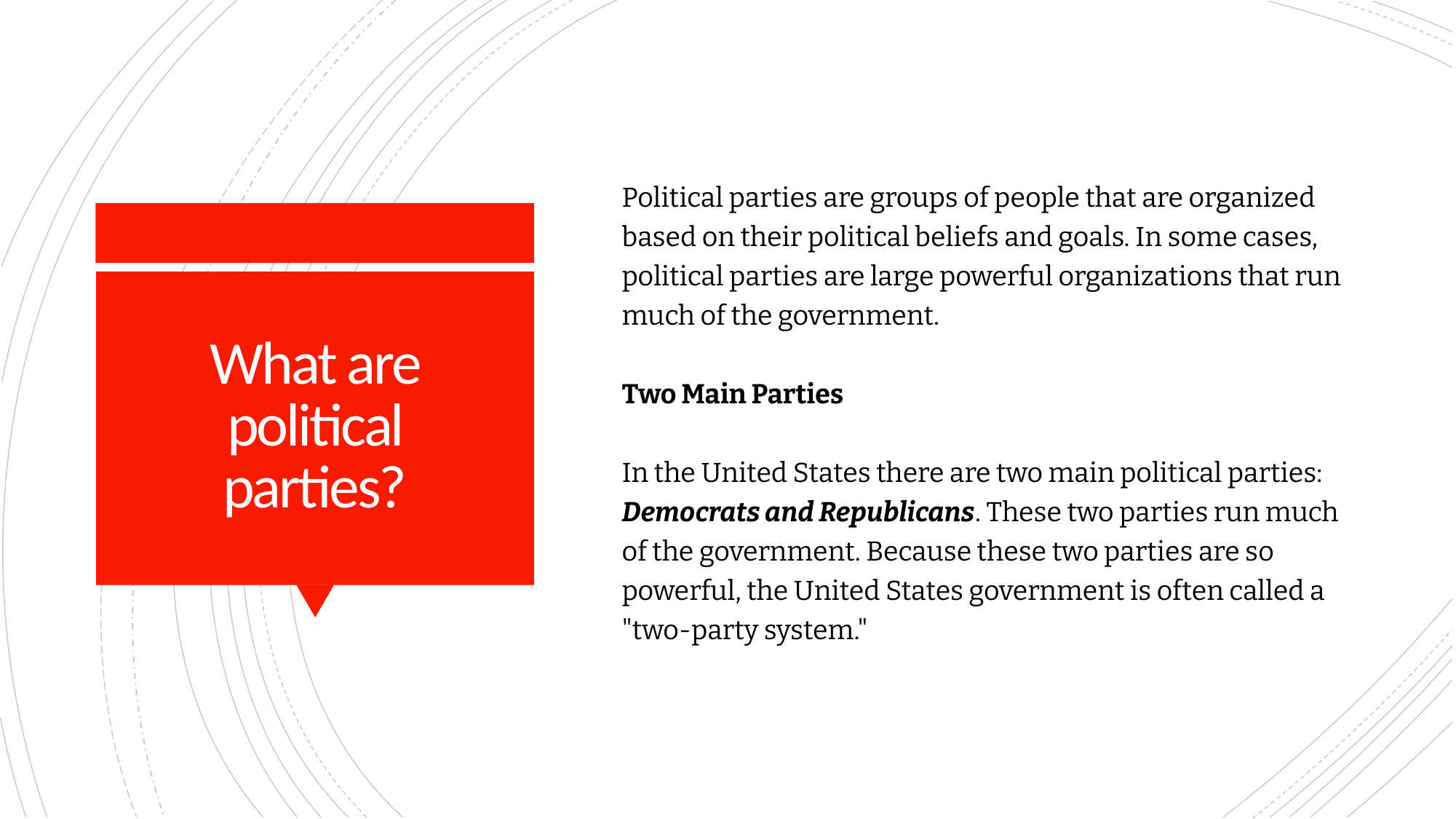

Political parties are groups of people that are organized based on their political beliefs and goals. In some cases, political parties are large powerful organizations that run much of the government. 
Two Main Parties 
In the United States there are two main political parties: Democrats and Republicans. These two parties run much of the government. Because these two parties are so powerful, the United States government is often called a "two-party system."
# What are political parties?